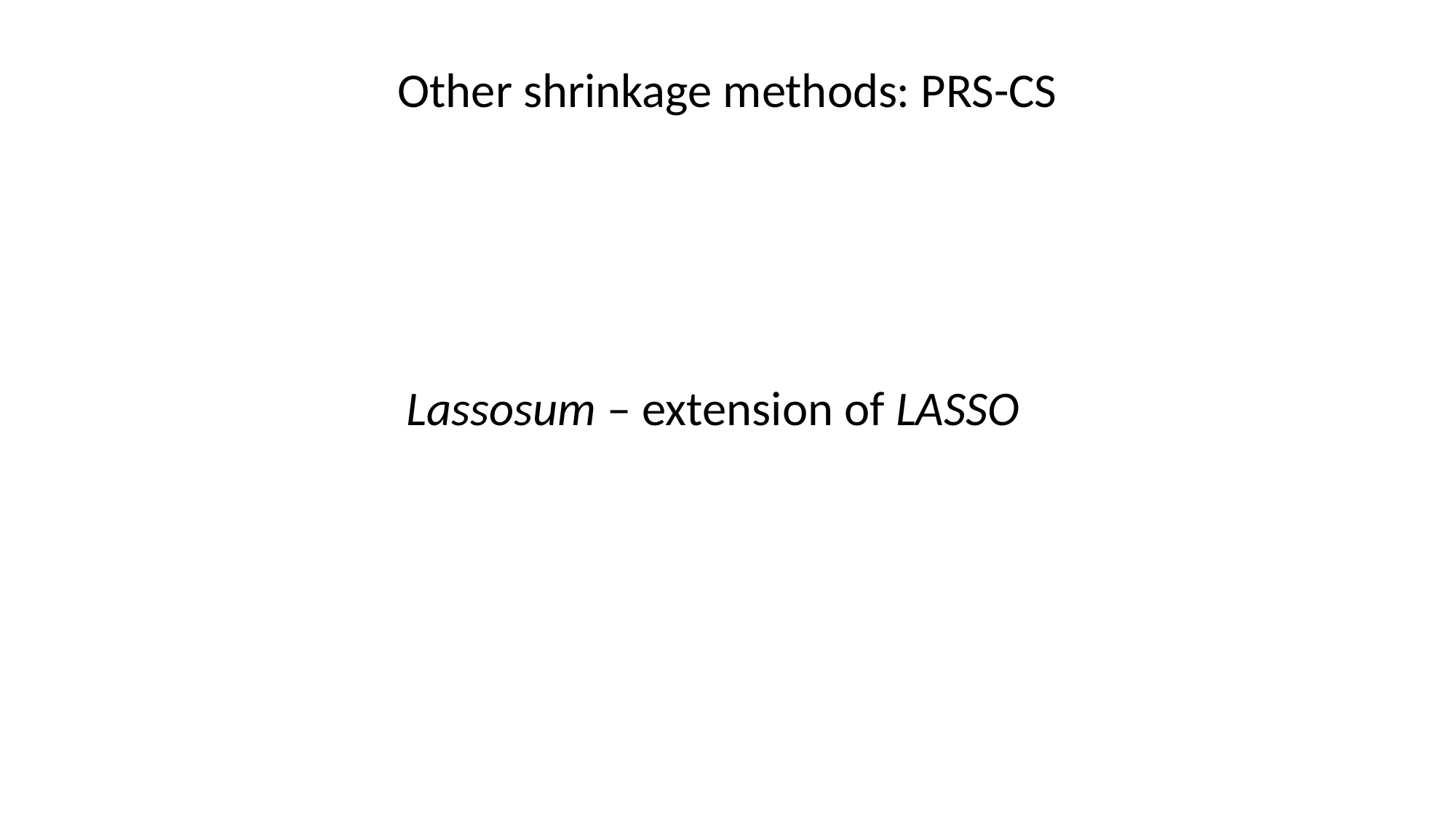

Other shrinkage methods: PRS-CS
# Lassosum – extension of LASSO